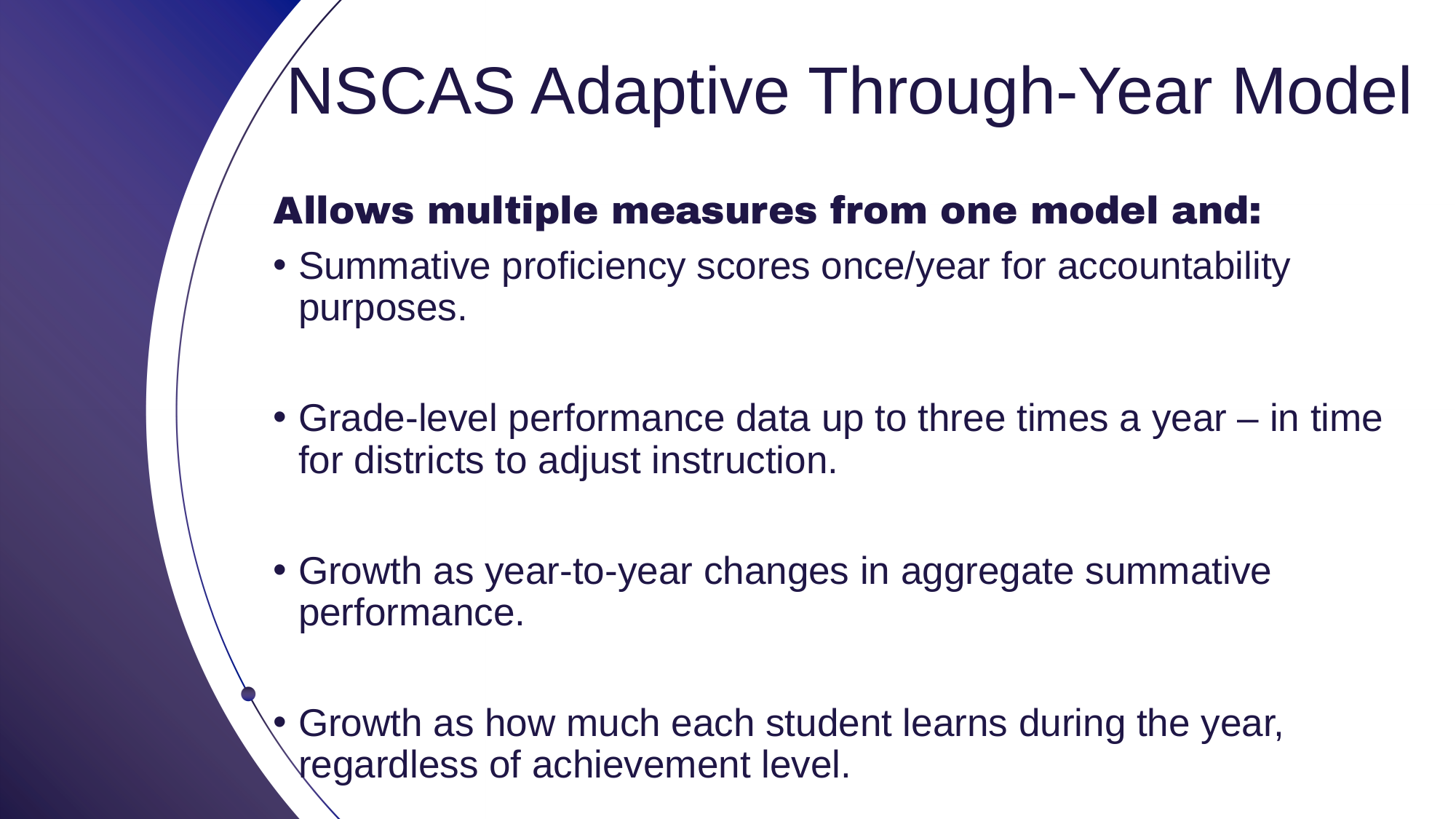

# NSCAS Adaptive Through-Year Model
Allows multiple measures from one model and:
Summative proficiency scores once/year for accountability purposes.

Grade-level performance data up to three times a year – in time for districts to adjust instruction.

Growth as year-to-year changes in aggregate summative performance.

Growth as how much each student learns during the year, regardless of achievement level.